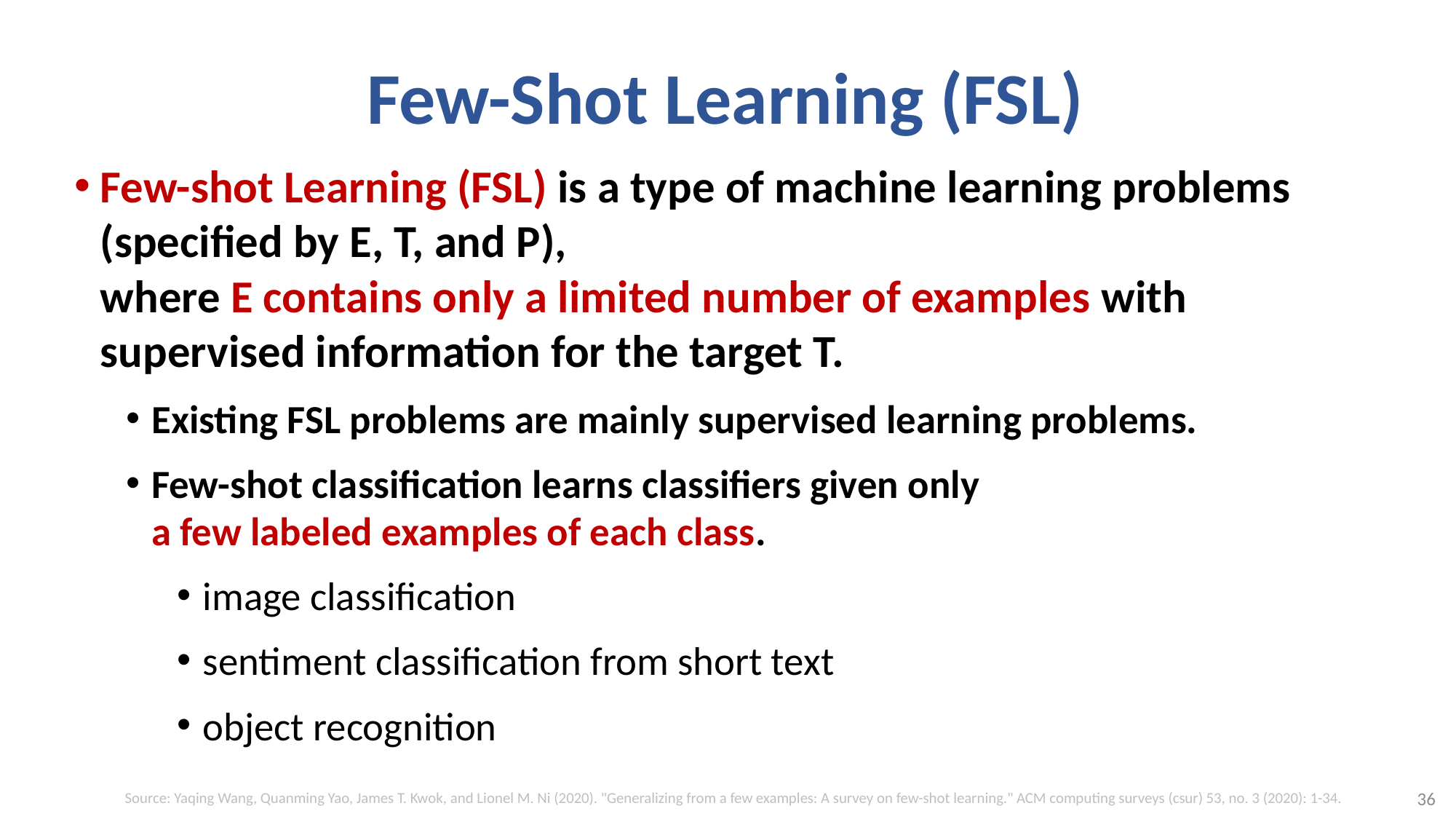

# Few-Shot Learning (FSL)
Few-shot Learning (FSL) is a type of machine learning problems (specified by E, T, and P),
where E contains only a limited number of examples with supervised information for the target T.
Existing FSL problems are mainly supervised learning problems.
Few-shot classification learns classifiers given only
a few labeled examples of each class.
image classification
sentiment classification from short text
object recognition
Source: Yaqing Wang, Quanming Yao, James T. Kwok, and Lionel M. Ni (2020). "Generalizing from a few examples: A survey on few-shot learning." ACM computing surveys (csur) 53, no. 3 (2020): 1-34.
36